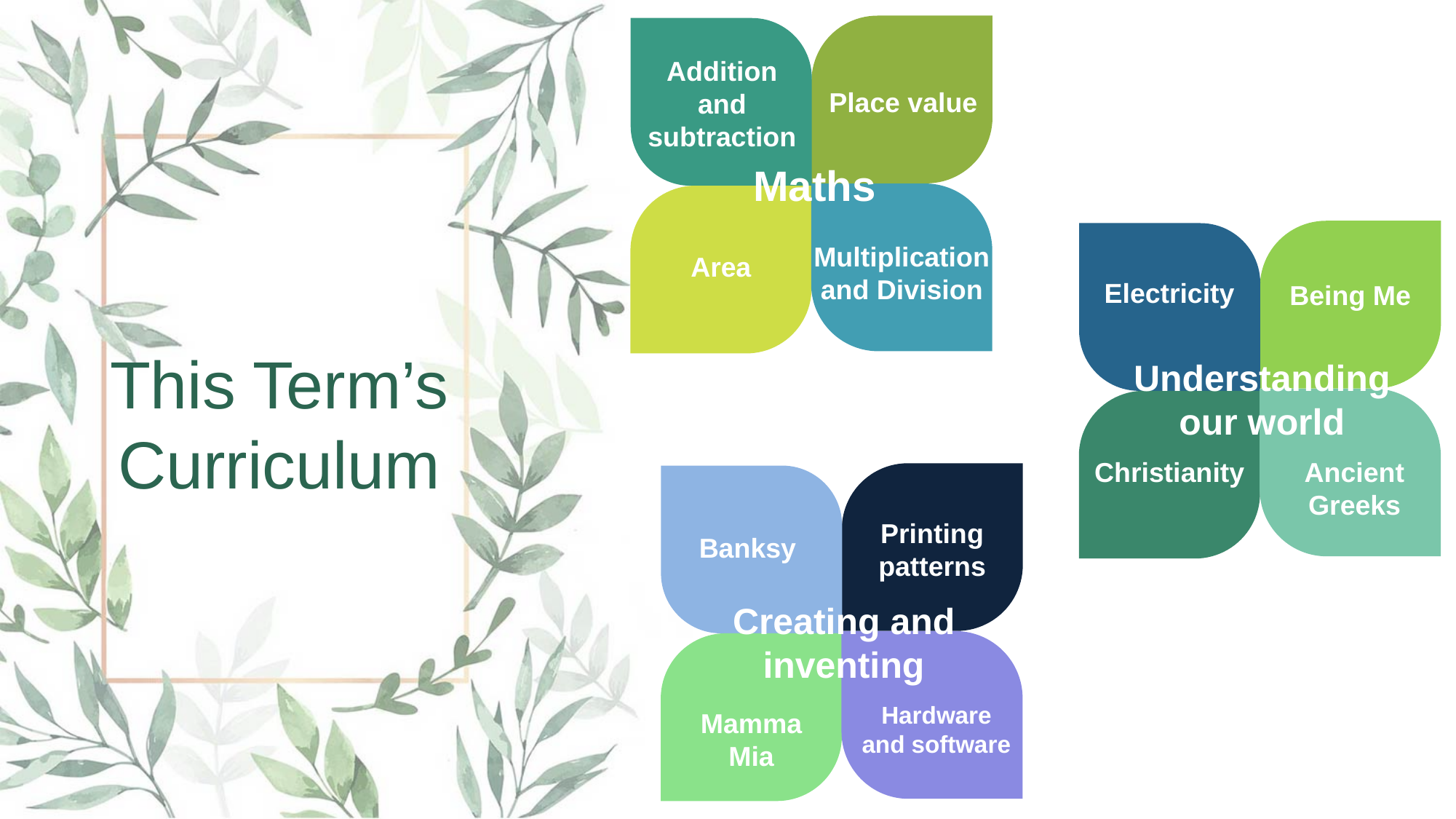

Addition and subtraction
Place value
Maths

Multiplication and Division
Area

Electricity
Being Me
Understanding our world

Ancient Greeks
Christianity
This Term’s Curriculum

Printing patterns
Banksy
Creating and inventing

Hardware and software
Mamma Mia
Add to Text